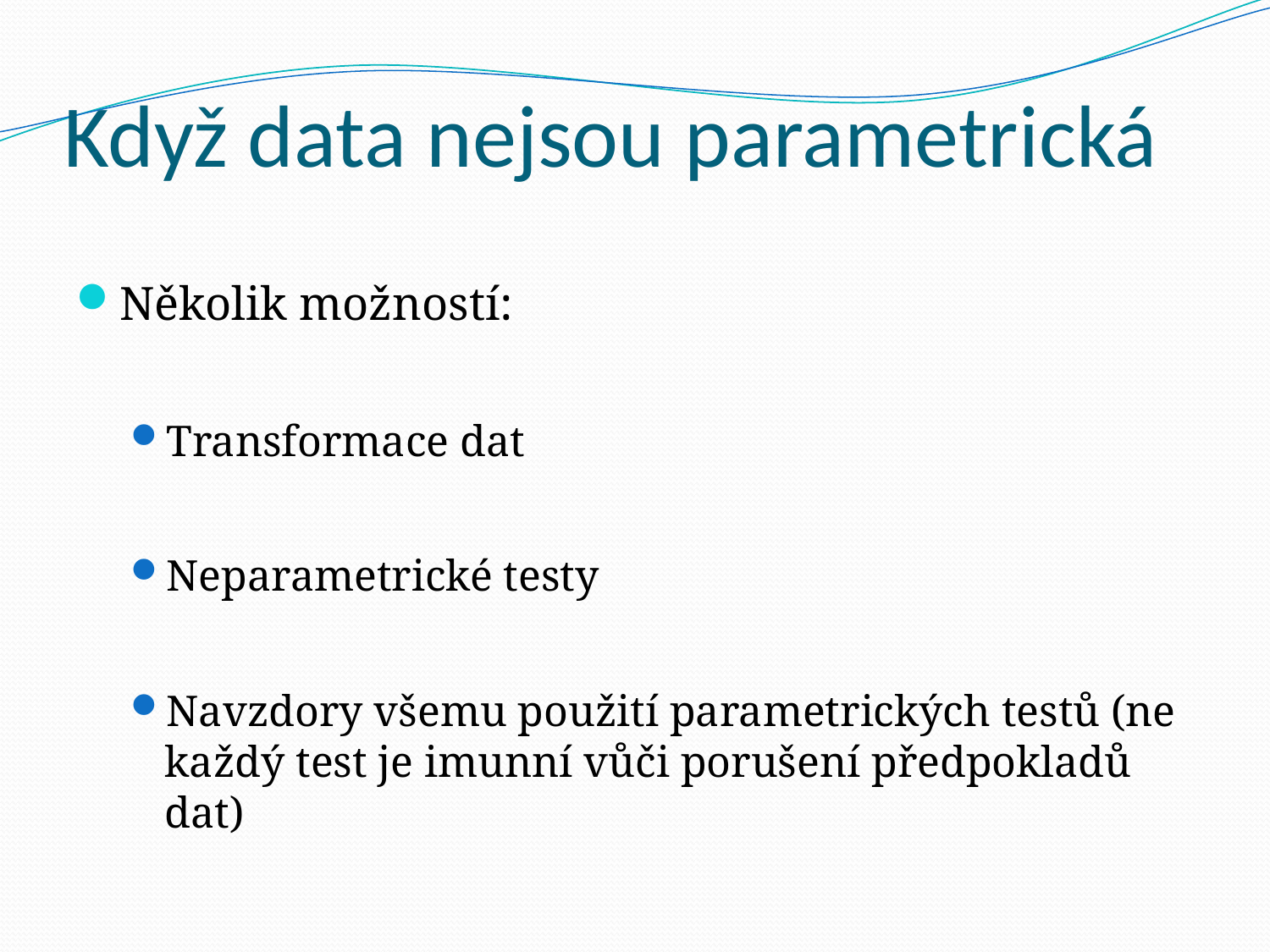

# Když data nejsou parametrická
Několik možností:

Transformace dat

Neparametrické testy

Navzdory všemu použití parametrických testů (ne každý test je imunní vůči porušení předpokladů dat)